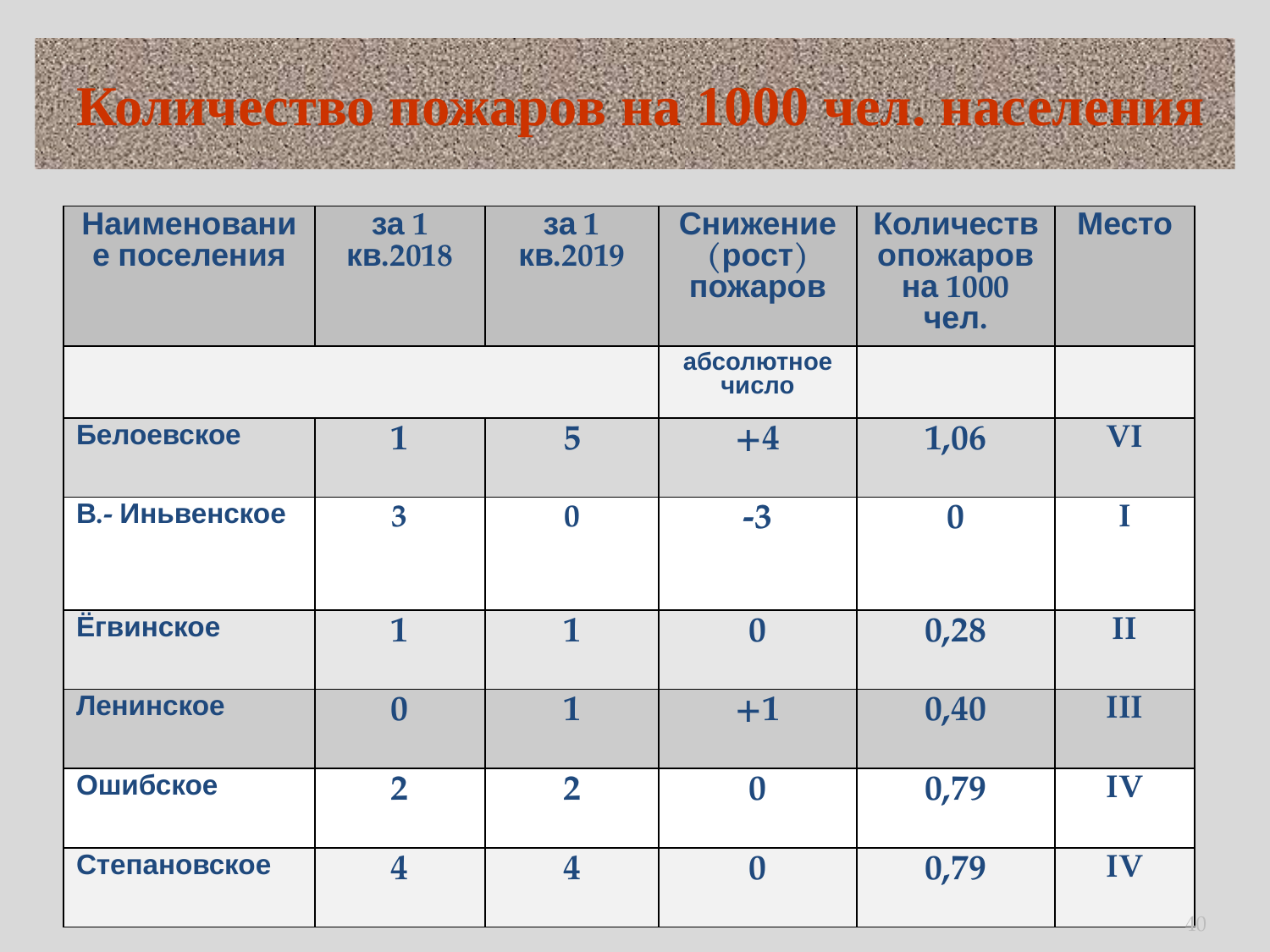

# Количество пожаров на 1000 чел. населения
| Наименование поселения | за 1 кв.2018 | за 1 кв.2019 | Снижение (рост) пожаров | Количествопожаров на 1000 чел. | Место |
| --- | --- | --- | --- | --- | --- |
|  |  |  | абсолютное число |  |  |
| Белоевское | 1 | 5 | +4 | 1,06 | VI |
| В.- Иньвенское | 3 | 0 | -3 | 0 | I |
| Ёгвинское | 1 | 1 | 0 | 0,28 | II |
| Ленинское | 0 | 1 | +1 | 0,40 | III |
| Ошибское | 2 | 2 | 0 | 0,79 | IV |
| Степановское | 4 | 4 | 0 | 0,79 | IV |
40